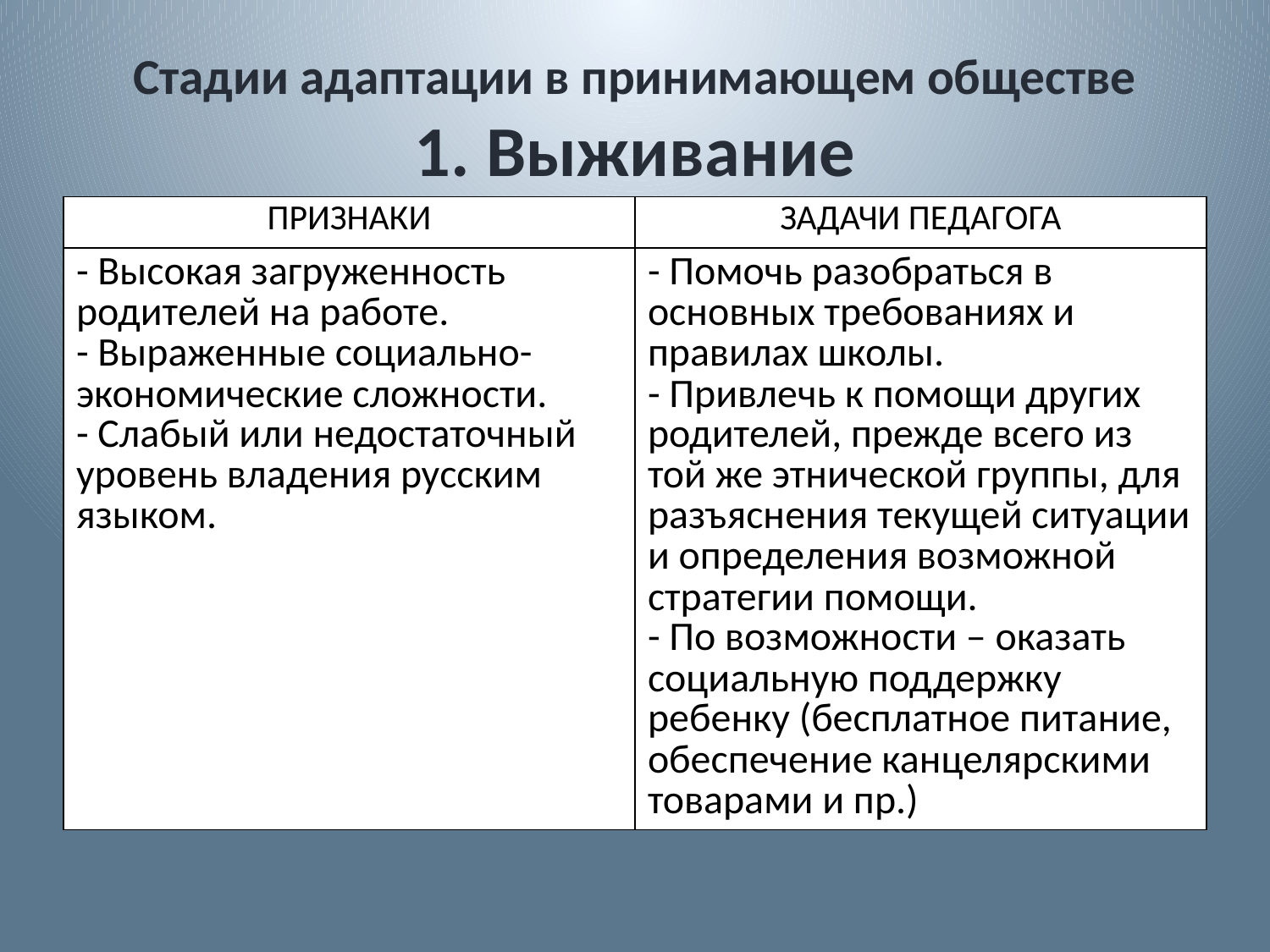

# Стадии адаптации в принимающем обществе 1. Выживание
| ПРИЗНАКИ | ЗАДАЧИ ПЕДАГОГА |
| --- | --- |
| - Высокая загруженность родителей на работе. - Выраженные социально-экономические сложности. - Слабый или недостаточный уровень владения русским языком. | - Помочь разобраться в основных требованиях и правилах школы. - Привлечь к помощи других родителей, прежде всего из той же этнической группы, для разъяснения текущей ситуации и определения возможной стратегии помощи. - По возможности – оказать социальную поддержку ребенку (бесплатное питание, обеспечение канцелярскими товарами и пр.) |